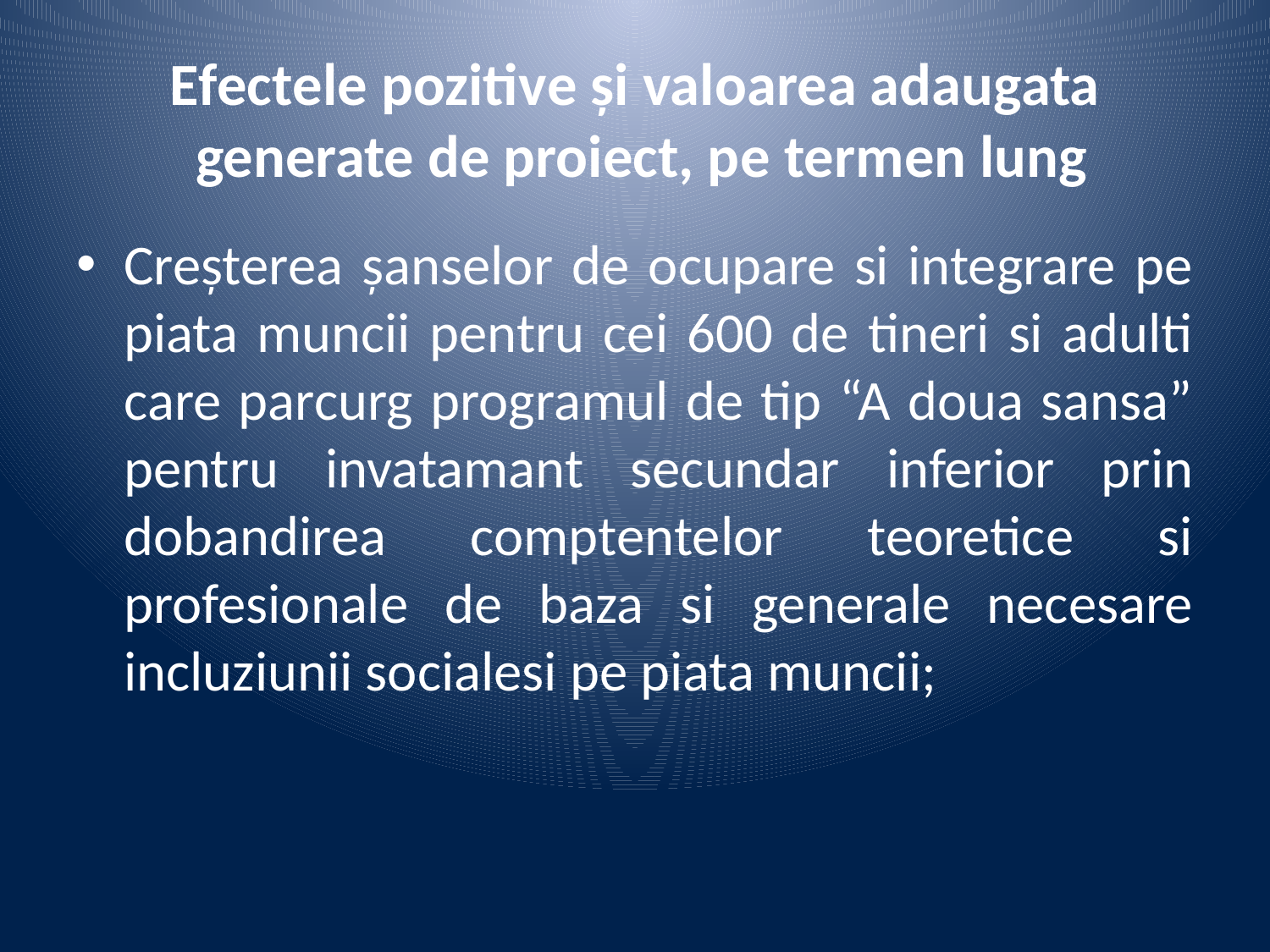

# Efectele pozitive și valoarea adaugata generate de proiect, pe termen lung
Creșterea șanselor de ocupare si integrare pe piata muncii pentru cei 600 de tineri si adulti care parcurg programul de tip “A doua sansa” pentru invatamant secundar inferior prin dobandirea comptentelor teoretice si profesionale de baza si generale necesare incluziunii socialesi pe piata muncii;